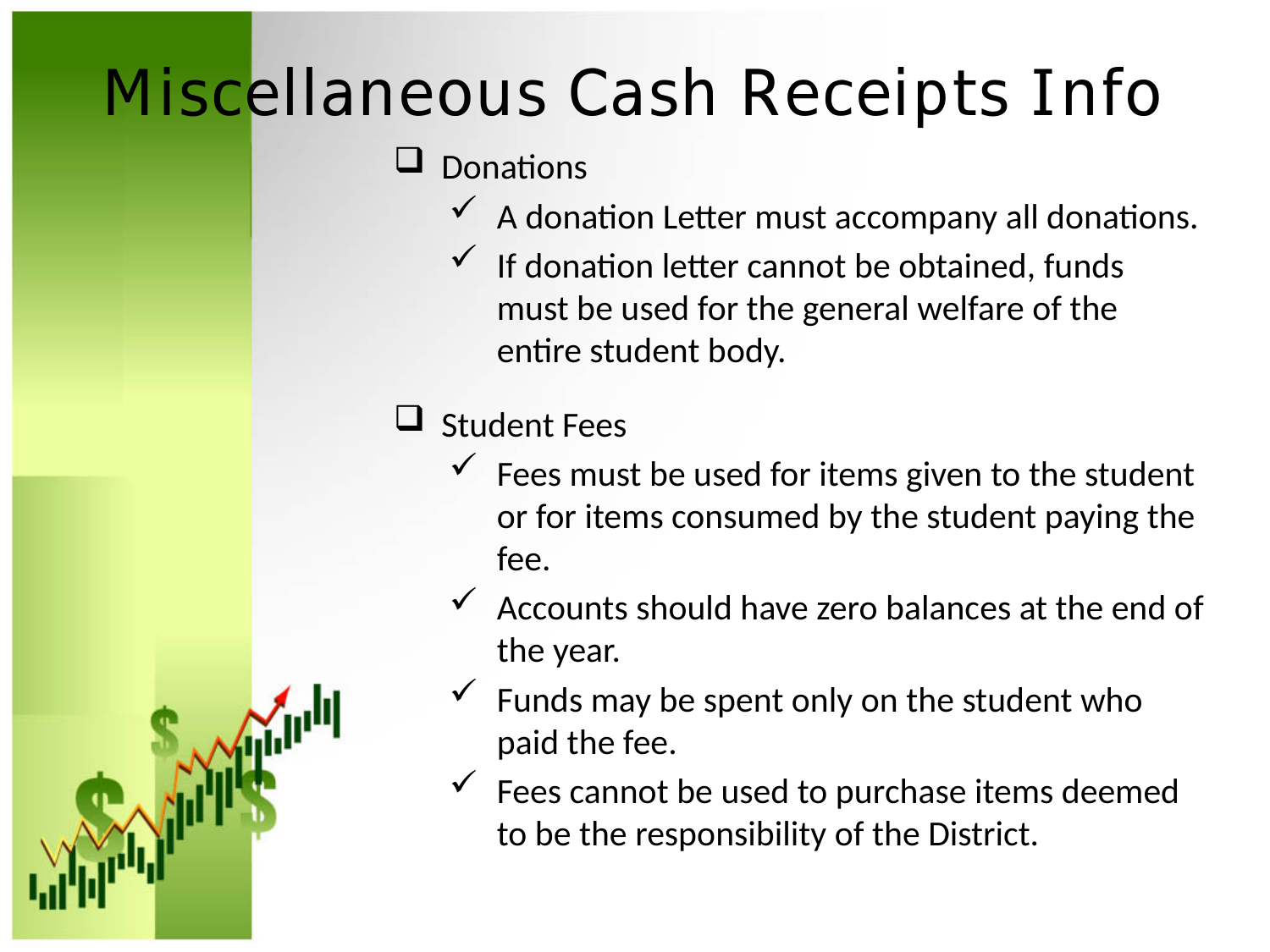

# Miscellaneous Cash Receipts Info
Donations
A donation Letter must accompany all donations.
If donation letter cannot be obtained, funds must be used for the general welfare of the entire student body.

Student Fees
Fees must be used for items given to the student or for items consumed by the student paying the fee.
Accounts should have zero balances at the end of the year.
Funds may be spent only on the student who paid the fee.
Fees cannot be used to purchase items deemed to be the responsibility of the District.